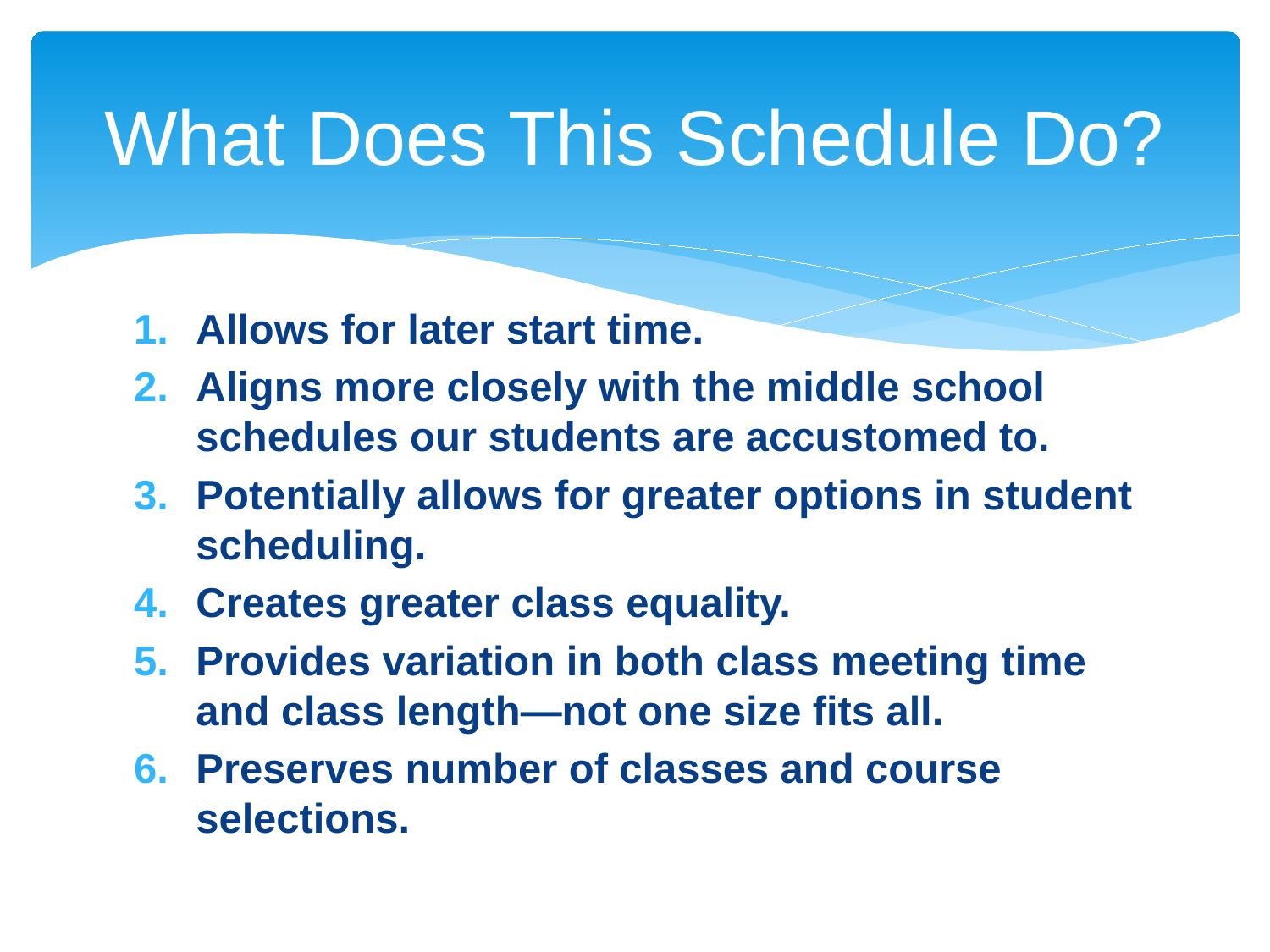

# What Does This Schedule Do?
Allows for later start time.
Aligns more closely with the middle school schedules our students are accustomed to.
Potentially allows for greater options in student scheduling.
Creates greater class equality.
Provides variation in both class meeting time and class length—not one size fits all.
Preserves number of classes and course selections.